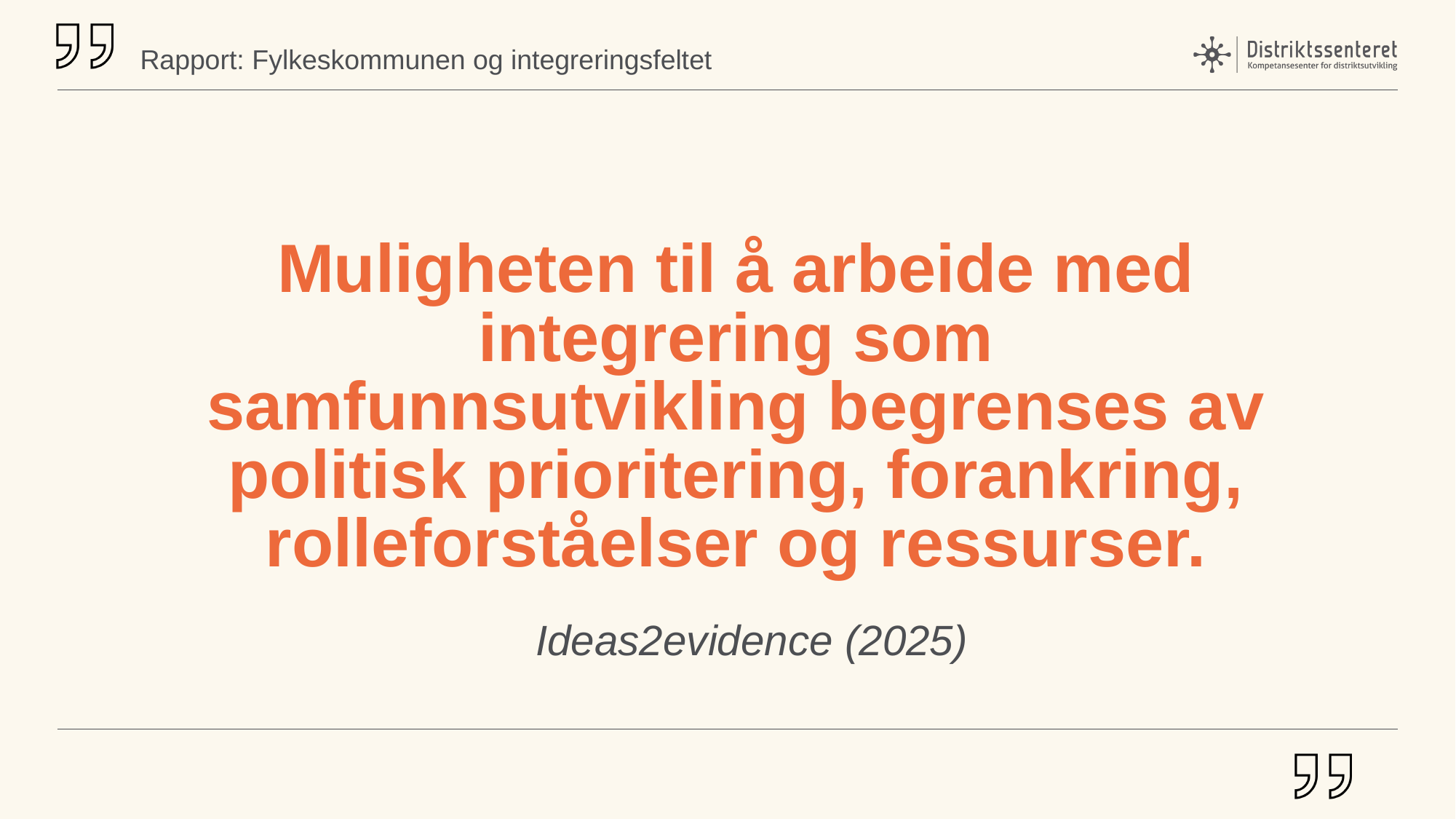

Rapport: Fylkeskommunen og integreringsfeltet

Muligheten til å arbeide med integrering som samfunnsutvikling begrenses av politisk prioritering, forankring, rolleforståelser og ressurser.

Ideas2evidence (2025)